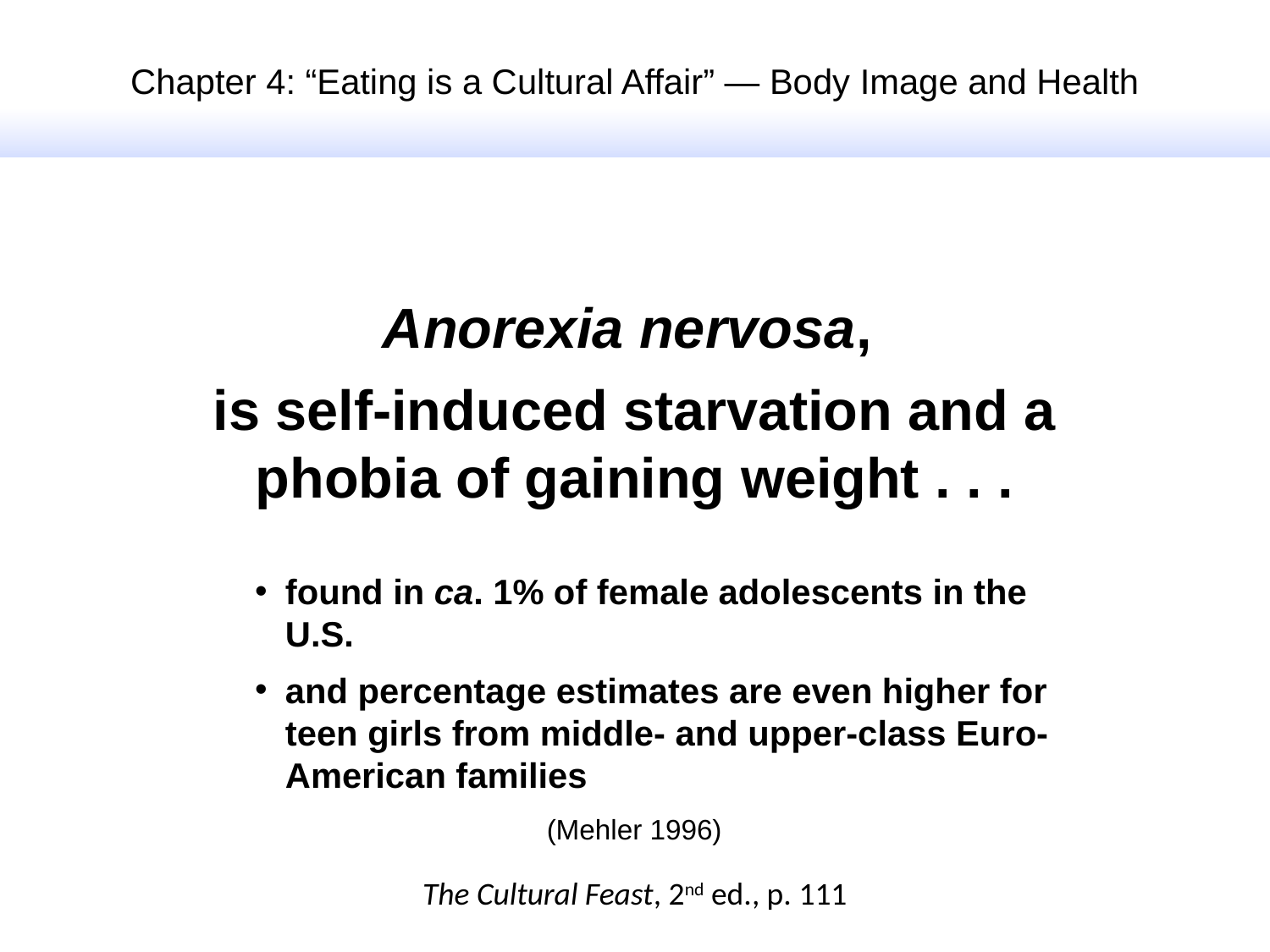

Chapter 4: “Eating is a Cultural Affair” — Body Image and Health

Anorexia nervosa,
is self-induced starvation and a phobia of gaining weight . . .
found in ca. 1% of female adolescents in the U.S.
and percentage estimates are even higher for teen girls from middle- and upper-class Euro- American families
(Mehler 1996)
The Cultural Feast, 2nd ed., p. 111